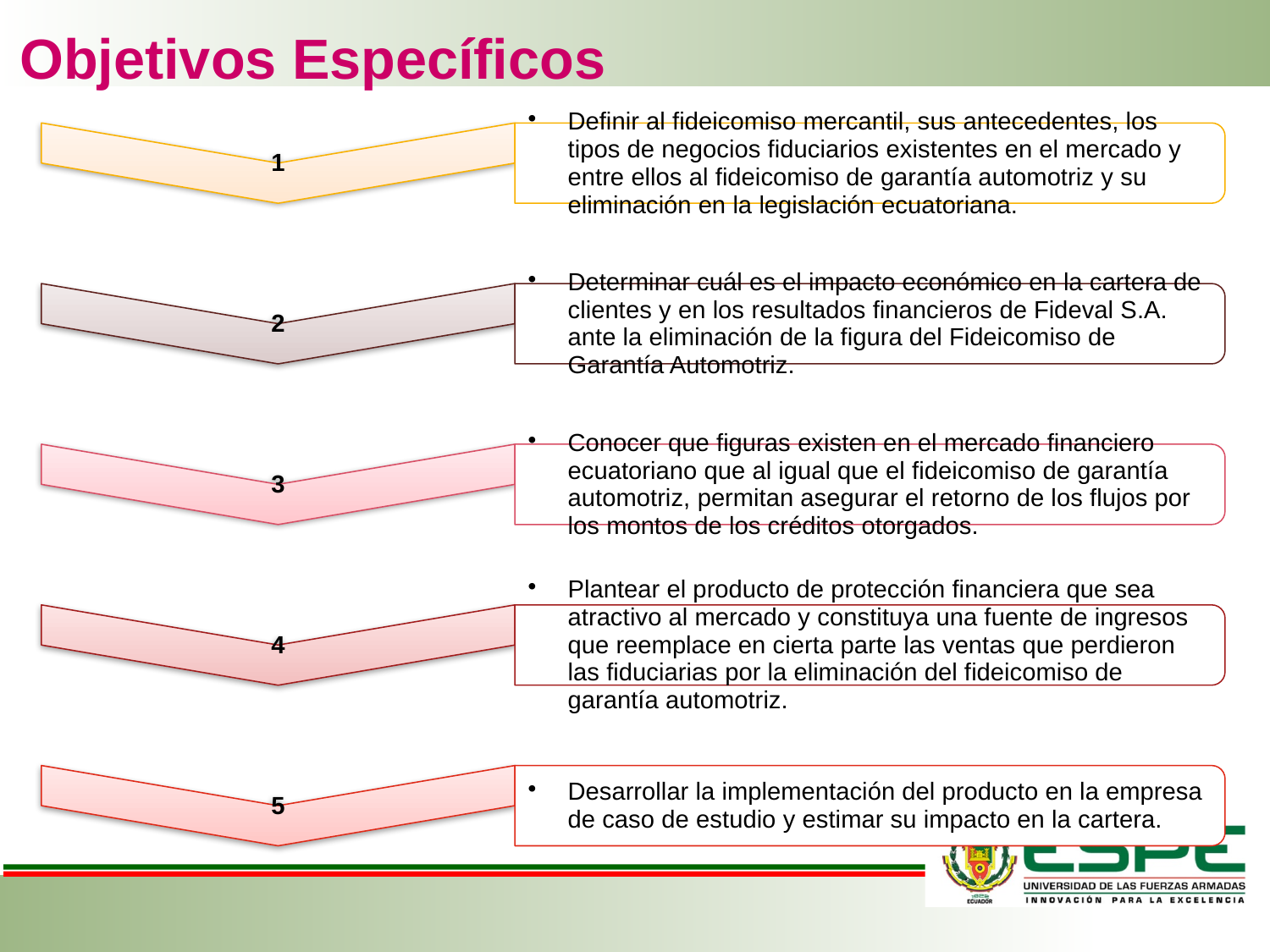

Objetivos Específicos
Determinar cuál es el impacto económico en la cartera de clientes y en los resultados financieros de Fideval S.A. ante la eliminación de la figura del Fideicomiso de Garantía Automotriz.
Conocer que figuras existen en el mercado financiero ecuatoriano que al igual que el fideicomiso de garantía automotriz, permitan asegurar el retorno de los flujos por los montos de los créditos otorgados.
Plantear el producto de protección financiera que sea atractivo al mercado y constituya una fuente de ingresos que reemplace en cierta parte las ventas que perdieron las fiduciarias por la eliminación del fideicomiso de garantía automotriz.
Desarrollar la implementación del producto en la empresa de caso de estudio y estimar su impacto en la cartera.
1
2
3
4
5
Definir al fideicomiso mercantil, sus antecedentes, los tipos de negocios fiduciarios existentes en el mercado y entre ellos al fideicomiso de garantía automotriz y su eliminación en la legislación ecuatoriana.